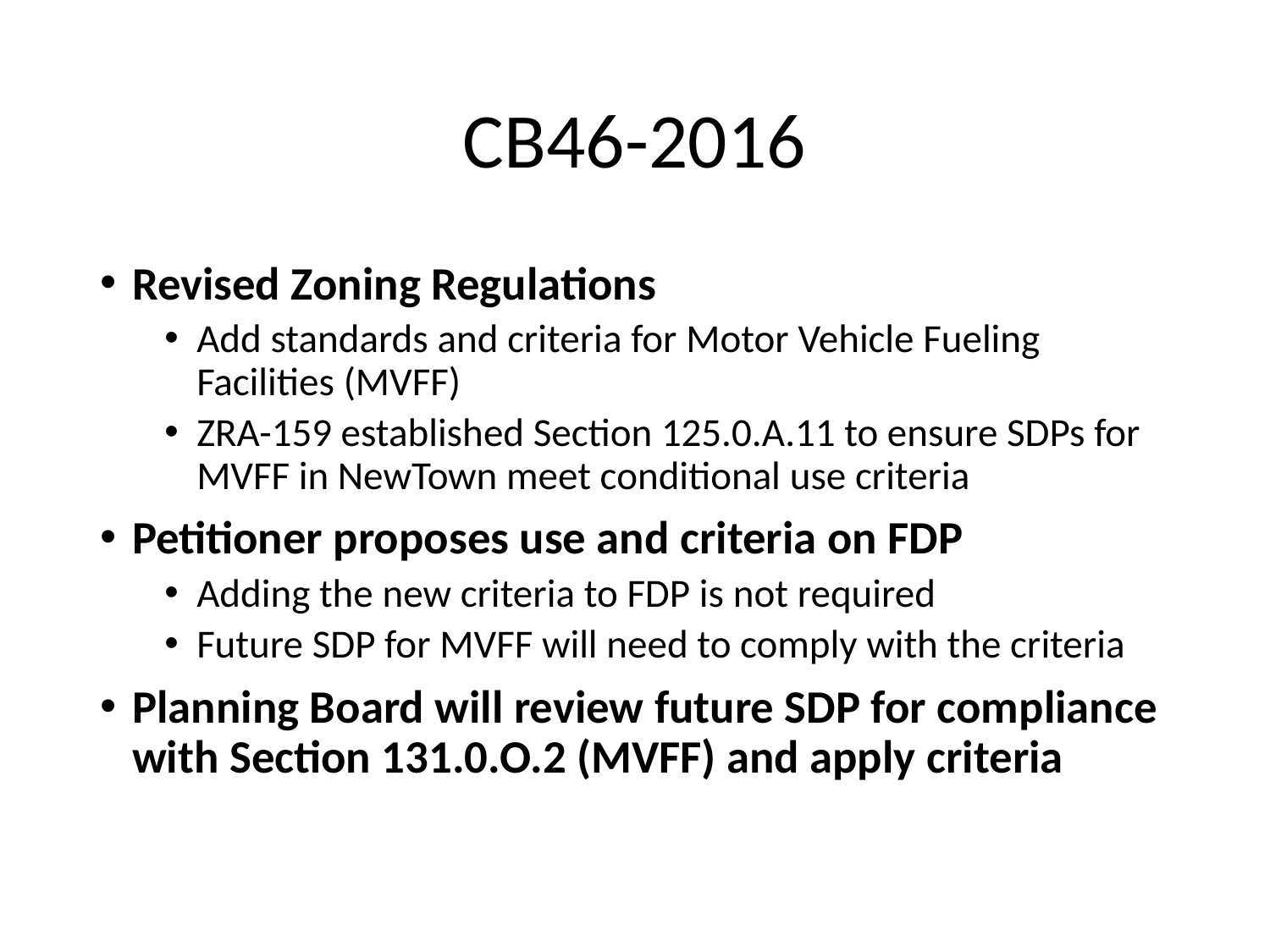

# CB46-2016
Revised Zoning Regulations
Add standards and criteria for Motor Vehicle Fueling Facilities (MVFF)
ZRA-159 established Section 125.0.A.11 to ensure SDPs for MVFF in NewTown meet conditional use criteria
Petitioner proposes use and criteria on FDP
Adding the new criteria to FDP is not required
Future SDP for MVFF will need to comply with the criteria
Planning Board will review future SDP for compliance with Section 131.0.O.2 (MVFF) and apply criteria